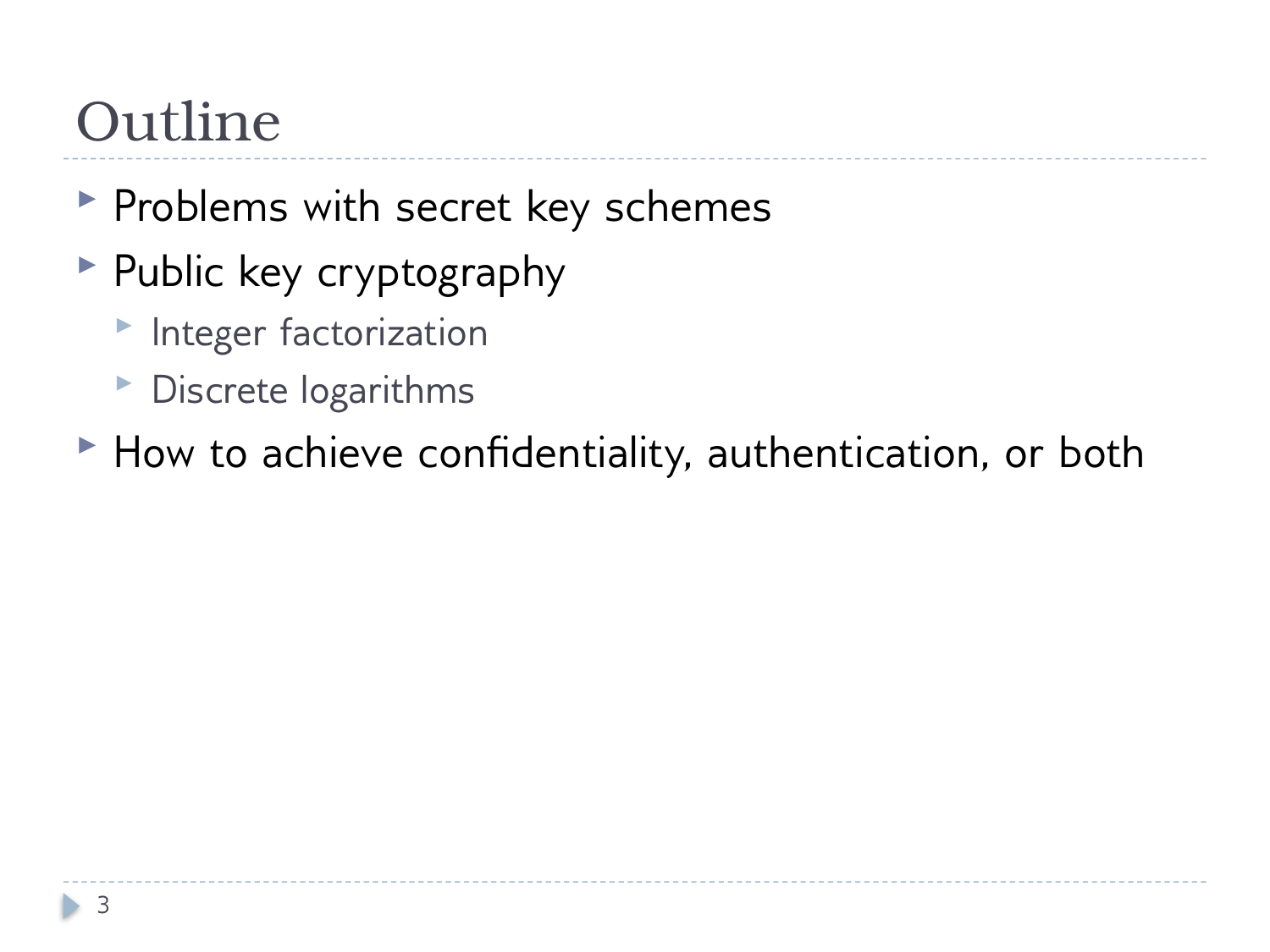

# Outline
Problems with secret key schemes
Public key cryptography
Integer factorization
Discrete logarithms
How to achieve confidentiality, authentication, or both

3